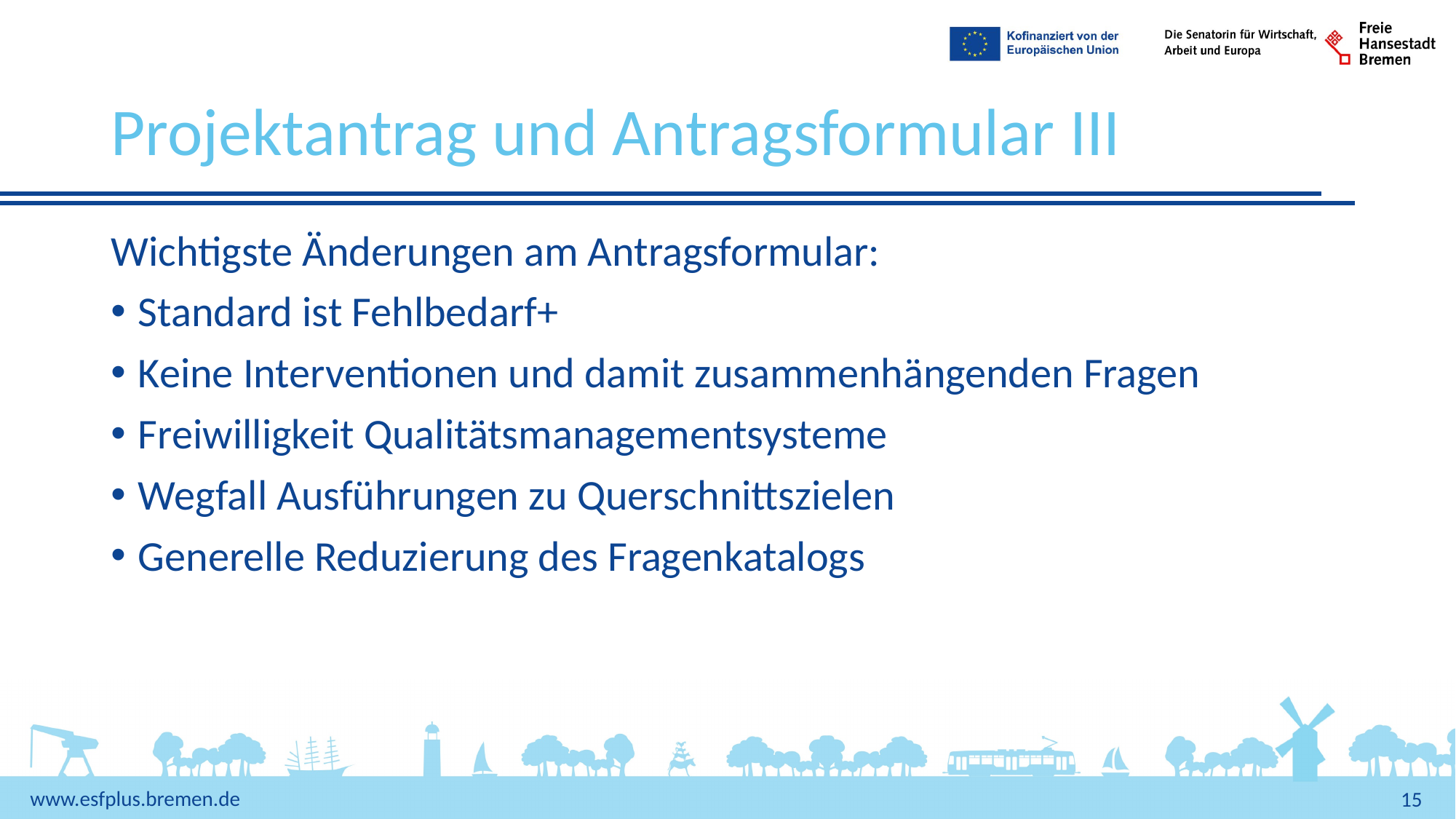

# Projektantrag und Antragsformular III
Wichtigste Änderungen am Antragsformular:
Standard ist Fehlbedarf+
Keine Interventionen und damit zusammenhängenden Fragen
Freiwilligkeit Qualitätsmanagementsysteme
Wegfall Ausführungen zu Querschnittszielen
Generelle Reduzierung des Fragenkatalogs